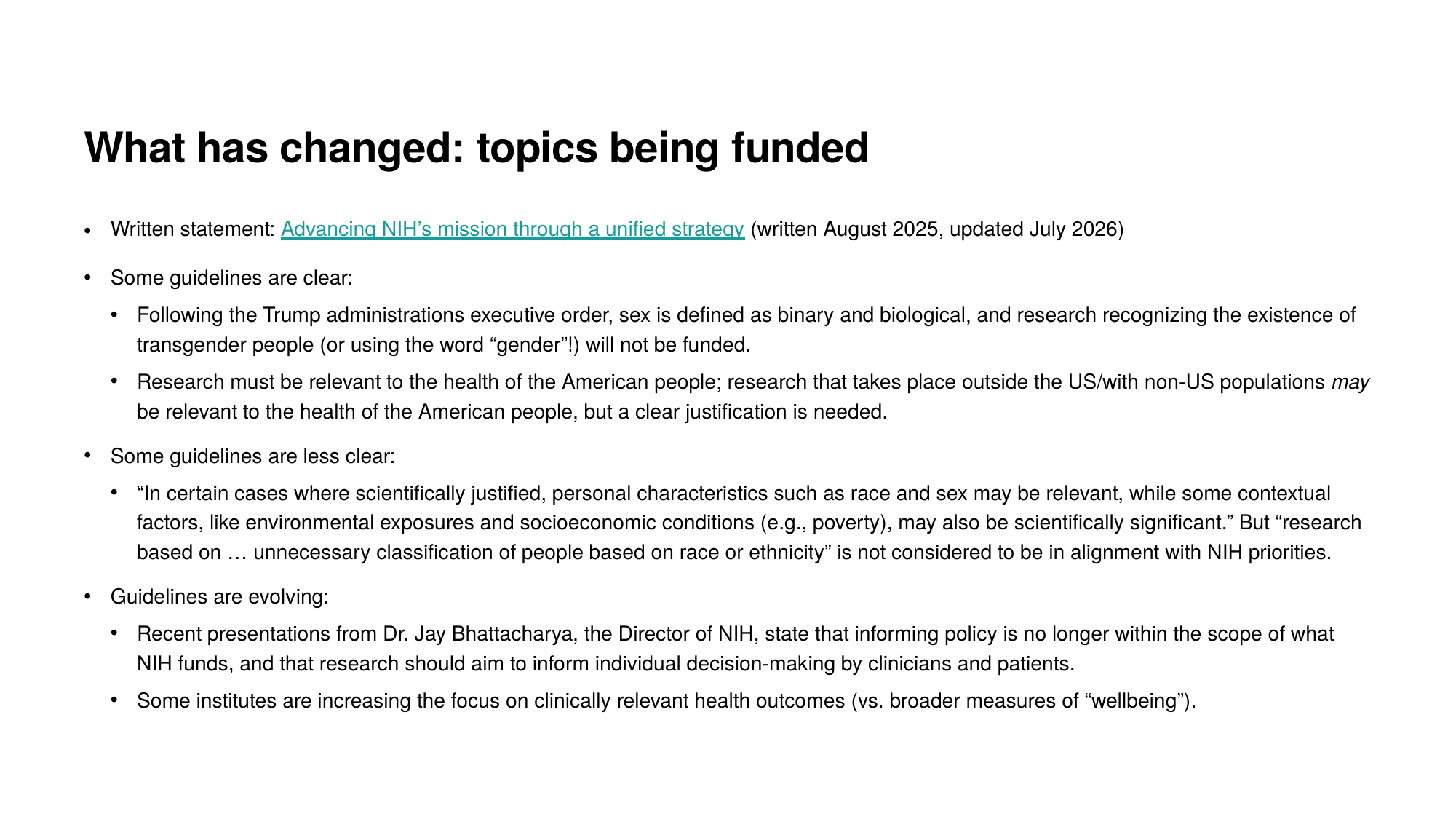

# What has changed: topics being funded
Written statement: Advancing NIH’s mission through a unified strategy (written August 2025, updated July 2026)
Some guidelines are clear:
Following the Trump administrations executive order, sex is defined as binary and biological, and research recognizing the existence of transgender people (or using the word “gender”!) will not be funded.
Research must be relevant to the health of the American people; research that takes place outside the US/with non-US populations may be relevant to the health of the American people, but a clear justification is needed.
Some guidelines are less clear:
“In certain cases where scientifically justified, personal characteristics such as race and sex may be relevant, while some contextual factors, like environmental exposures and socioeconomic conditions (e.g., poverty), may also be scientifically significant.” But “research based on … unnecessary classification of people based on race or ethnicity” is not considered to be in alignment with NIH priorities.
Guidelines are evolving:
Recent presentations from Dr. Jay Bhattacharya, the Director of NIH, state that informing policy is no longer within the scope of what NIH funds, and that research should aim to inform individual decision-making by clinicians and patients.
Some institutes are increasing the focus on clinically relevant health outcomes (vs. broader measures of “wellbeing”).